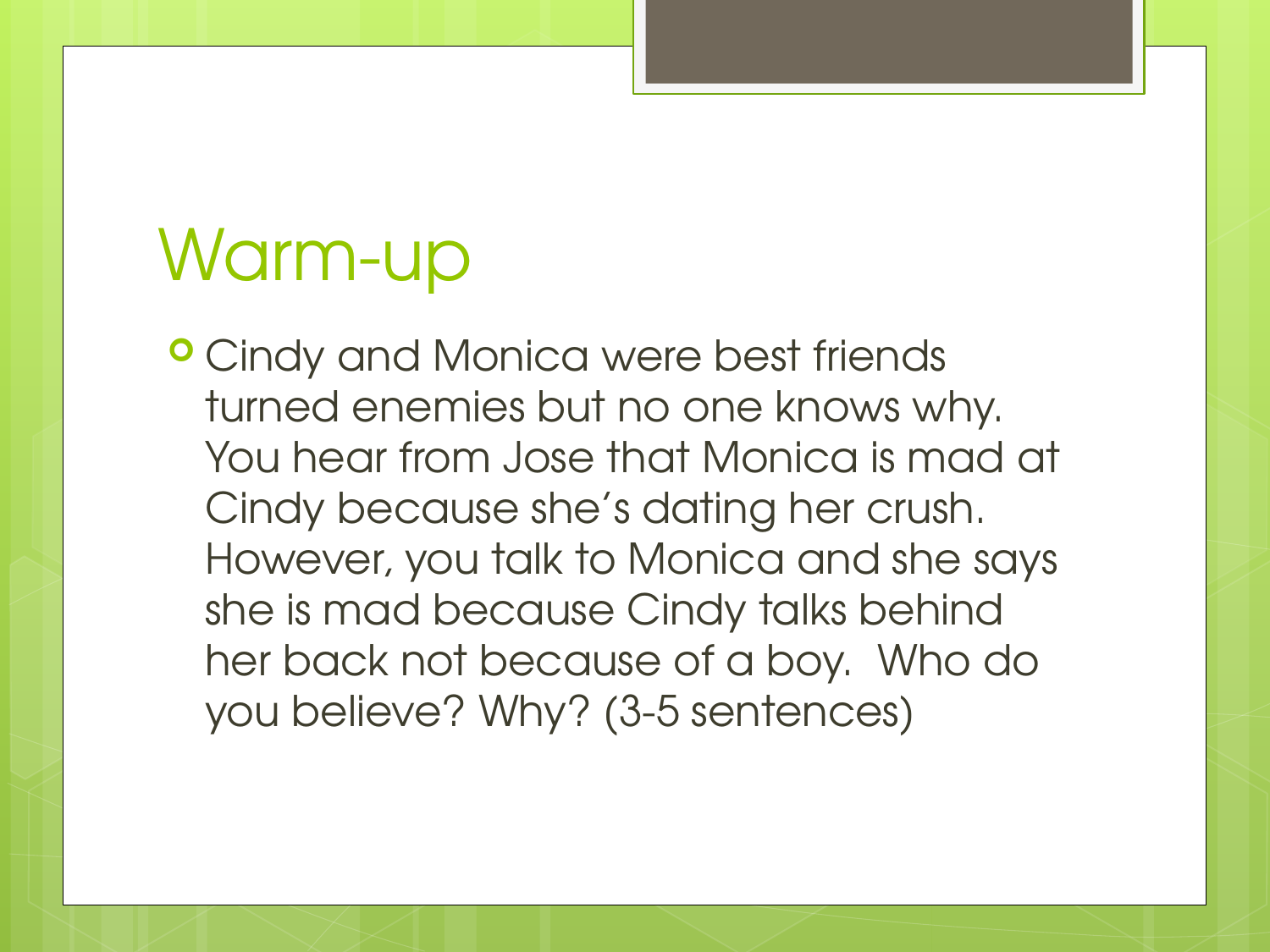

# Warm-up
Cindy and Monica were best friends turned enemies but no one knows why.  You hear from Jose that Monica is mad at Cindy because she’s dating her crush.  However, you talk to Monica and she says she is mad because Cindy talks behind her back not because of a boy.  Who do you believe? Why? (3-5 sentences)